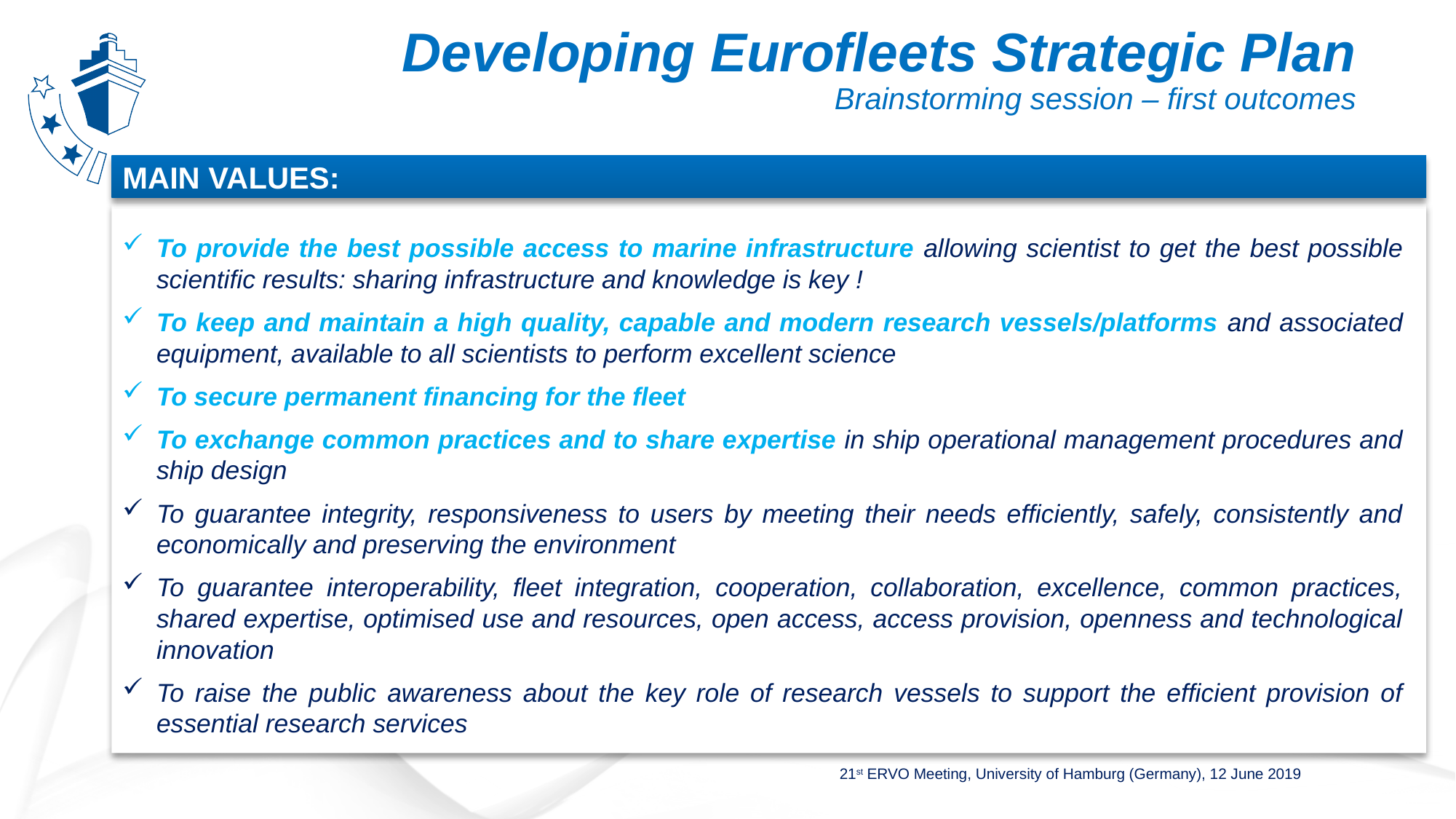

Developing Eurofleets Strategic Plan
Brainstorming session – first outcomes
MAIN VALUES:

To provide the best possible access to marine infrastructure allowing scientist to get the best possible scientific results: sharing infrastructure and knowledge is key !
To keep and maintain a high quality, capable and modern research vessels/platforms and associated equipment, available to all scientists to perform excellent science
To secure permanent financing for the fleet
To exchange common practices and to share expertise in ship operational management procedures and ship design
To guarantee integrity, responsiveness to users by meeting their needs efficiently, safely, consistently and economically and preserving the environment
To guarantee interoperability, fleet integration, cooperation, collaboration, excellence, common practices, shared expertise, optimised use and resources, open access, access provision, openness and technological innovation
To raise the public awareness about the key role of research vessels to support the efficient provision of essential research services